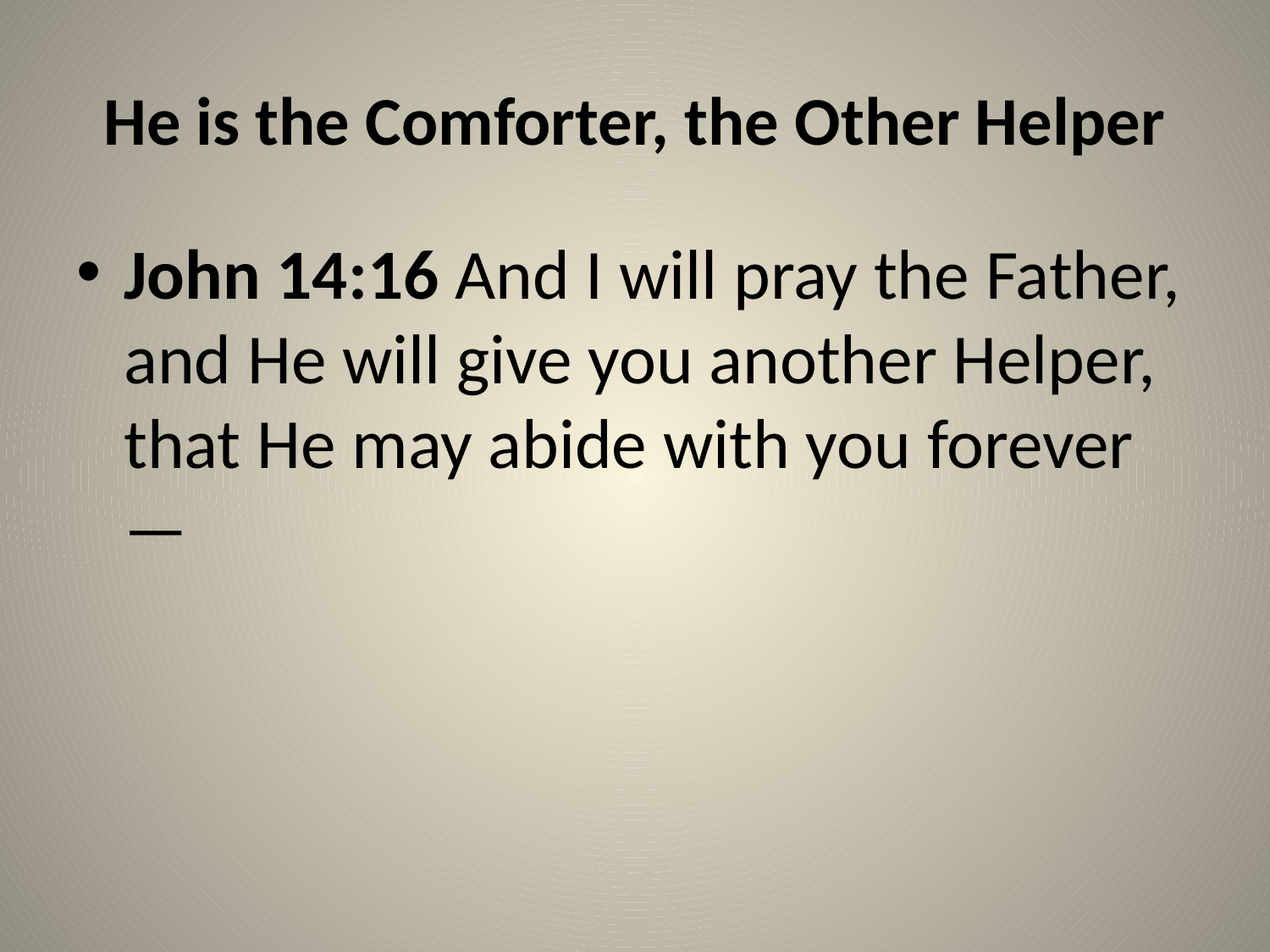

# He is the Comforter, the Other Helper
John 14:16 And I will pray the Father, and He will give you another Helper, that He may abide with you forever—